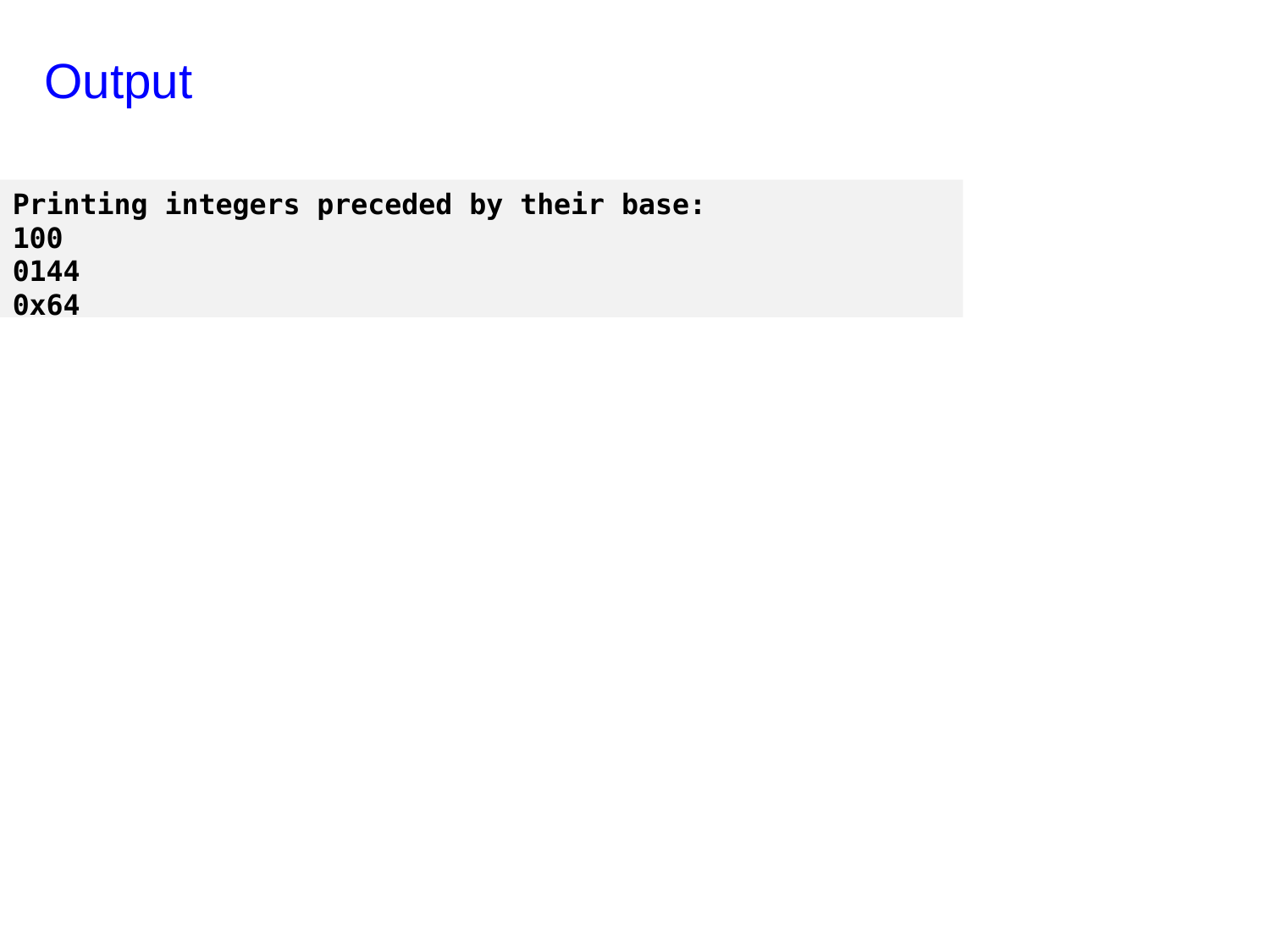

Output
Printing integers preceded by their base:
100
0144
0x64